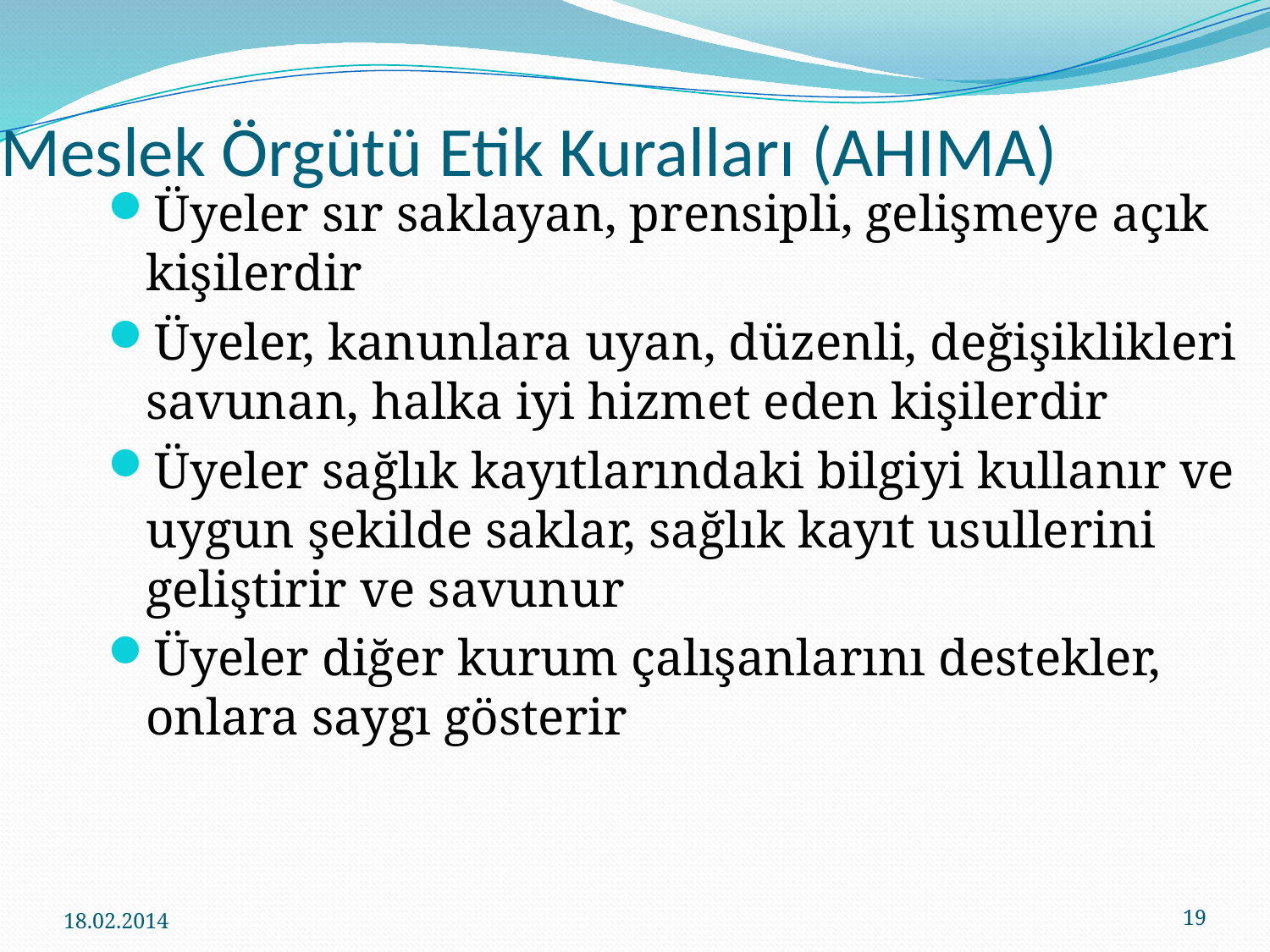

# Meslek Örgütü Etik Kuralları (AHIMA)
Üyeler sır saklayan, prensipli, gelişmeye açık kişilerdir
Üyeler, kanunlara uyan, düzenli, değişiklikleri savunan, halka iyi hizmet eden kişilerdir
Üyeler sağlık kayıtlarındaki bilgiyi kullanır ve uygun şekilde saklar, sağlık kayıt usullerini geliştirir ve savunur
Üyeler diğer kurum çalışanlarını destekler, onlara saygı gösterir
18.02.2014
19